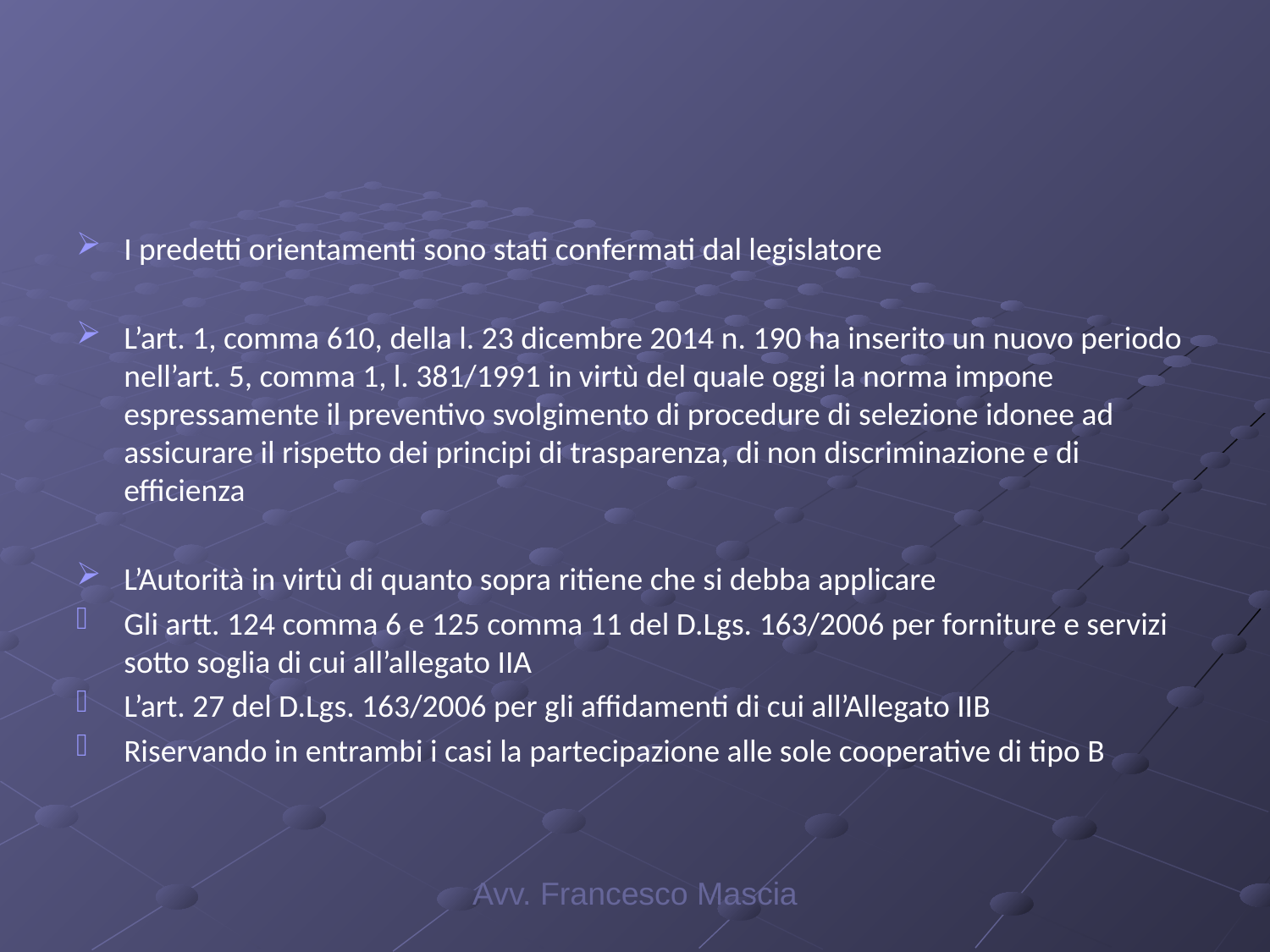

#
I predetti orientamenti sono stati confermati dal legislatore

L’art. 1, comma 610, della l. 23 dicembre 2014 n. 190 ha inserito un nuovo periodo nell’art. 5, comma 1, l. 381/1991 in virtù del quale oggi la norma impone espressamente il preventivo svolgimento di procedure di selezione idonee ad assicurare il rispetto dei principi di trasparenza, di non discriminazione e di efficienza

L’Autorità in virtù di quanto sopra ritiene che si debba applicare
Gli artt. 124 comma 6 e 125 comma 11 del D.Lgs. 163/2006 per forniture e servizi sotto soglia di cui all’allegato IIA
L’art. 27 del D.Lgs. 163/2006 per gli affidamenti di cui all’Allegato IIB
Riservando in entrambi i casi la partecipazione alle sole cooperative di tipo B
Avv. Francesco Mascia